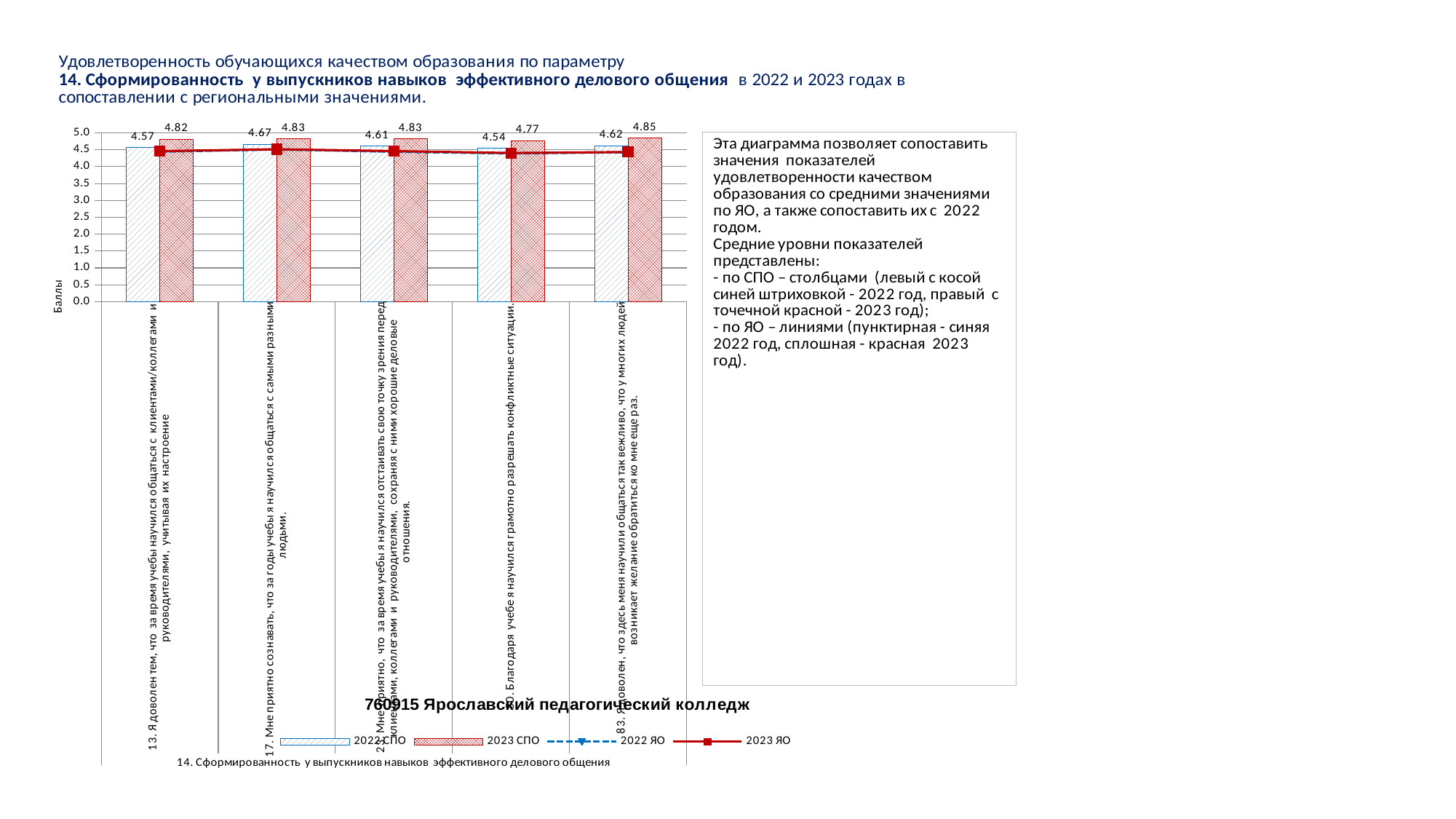

### Chart

| Category | 2022 СПО | 2023 СПО | 2022 ЯО | 2023 ЯО |
|---|---|---|---|---|
| 13. Я доволен тем, что  за время учебы научился общаться с  клиентами/коллегами  и  руководителями,  учитывая  их  настроение | 4.56822429906542 | 4.817955112219451 | 4.444565454149423 | 4.460741959816224 |
| 17. Мне приятно сознавать, что за годы учебы я научился общаться с самыми разными людьми.  | 4.667289719626168 | 4.832917705735661 | 4.511871052058375 | 4.51642323253103 |
| 23. Мне  приятно,  что  за время учебы я научился отстаивать свою точку зрения перед клиентами, коллегами  и  руководителями,  сохраняя с ними хорошие деловые  отношения. | 4.607476635514018 | 4.8254364089775565 | 4.443040731866696 | 4.463347733662483 |
| 50. Благодаря  учебе я научился грамотно разрешать конфликтные ситуации. | 4.54392523364486 | 4.770573566084788 | 4.395338706164234 | 4.405883563052869 |
| 83. Я доволен, что здесь меня научили общаться так вежливо, что у многих людей возникает  желание обратиться ко мне еще раз. | 4.616822429906542 | 4.8453865336658355 | 4.428737384738256 | 4.435095659329356 |